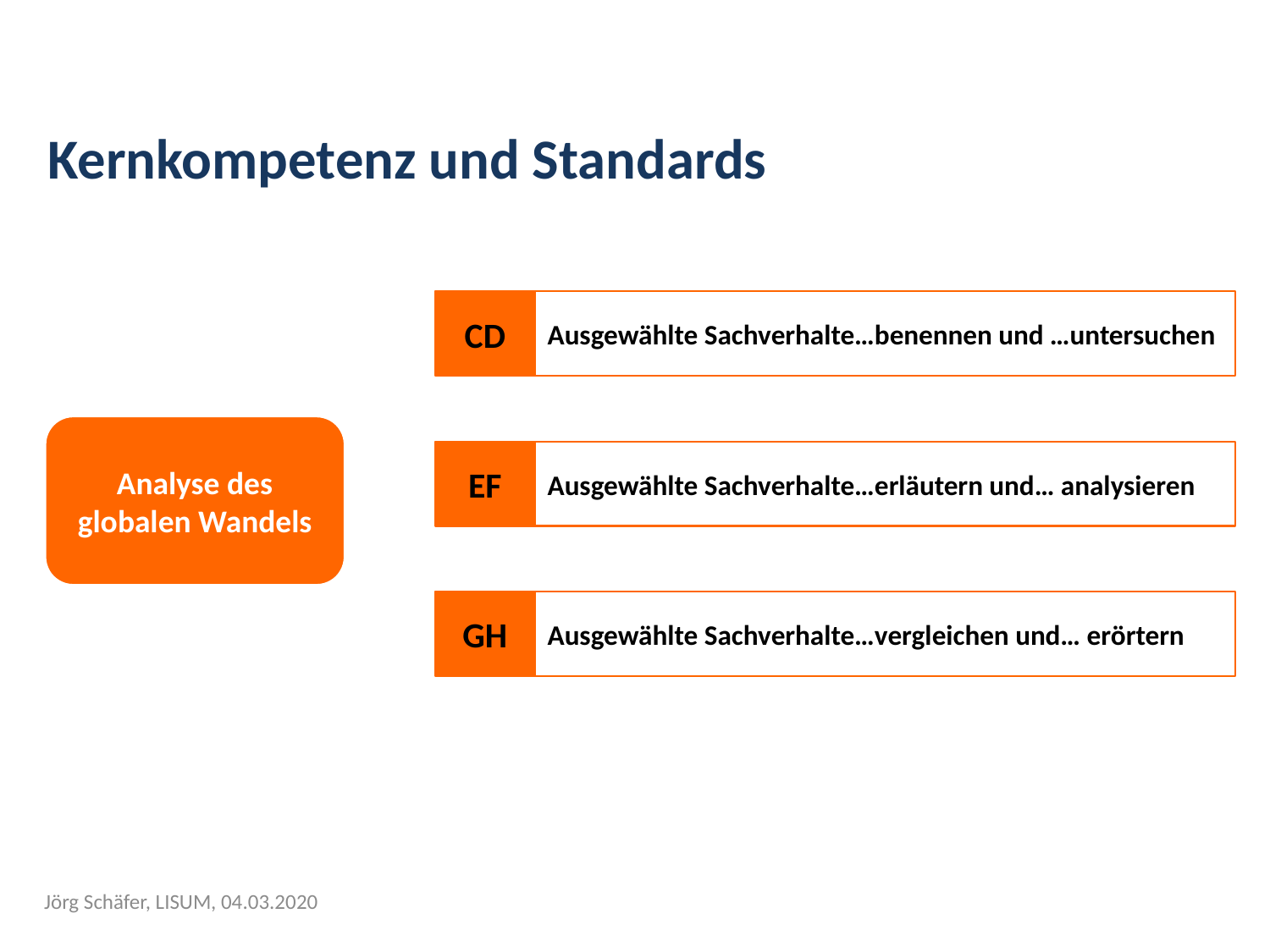

Kernkompetenz und Standards

CD
Ausgewählte Sachverhalte…benennen und …untersuchen
Analyse des globalen Wandels
EF
Ausgewählte Sachverhalte…erläutern und… analysieren
GH
Ausgewählte Sachverhalte…vergleichen und… erörtern
Jörg Schäfer, LISUM, 04.03.2020